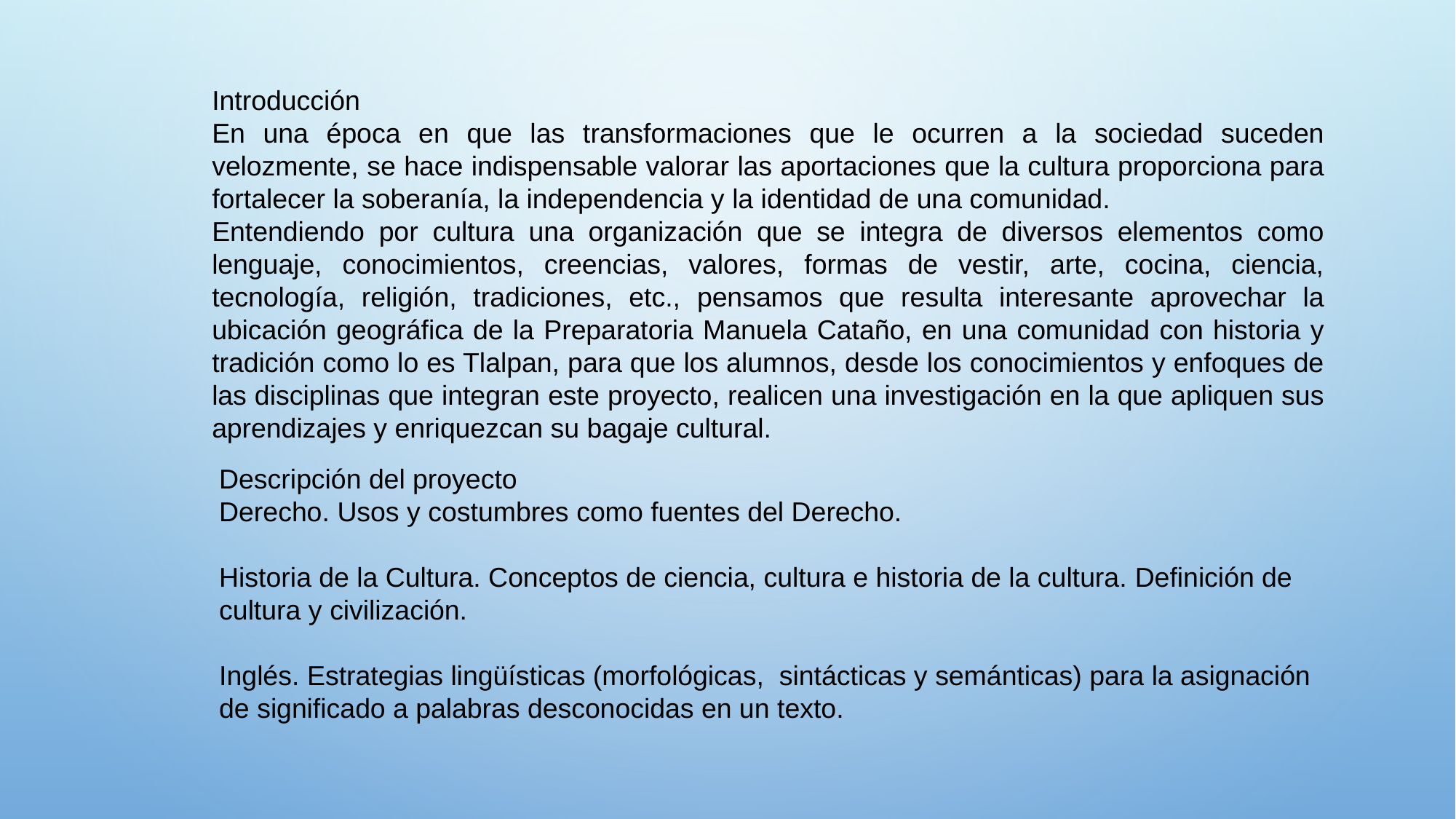

Introducción
En una época en que las transformaciones que le ocurren a la sociedad suceden velozmente, se hace indispensable valorar las aportaciones que la cultura proporciona para fortalecer la soberanía, la independencia y la identidad de una comunidad.
Entendiendo por cultura una organización que se integra de diversos elementos como lenguaje, conocimientos, creencias, valores, formas de vestir, arte, cocina, ciencia, tecnología, religión, tradiciones, etc., pensamos que resulta interesante aprovechar la ubicación geográfica de la Preparatoria Manuela Cataño, en una comunidad con historia y tradición como lo es Tlalpan, para que los alumnos, desde los conocimientos y enfoques de las disciplinas que integran este proyecto, realicen una investigación en la que apliquen sus aprendizajes y enriquezcan su bagaje cultural.
Descripción del proyecto
Derecho. Usos y costumbres como fuentes del Derecho.

Historia de la Cultura. Conceptos de ciencia, cultura e historia de la cultura. Definición de cultura y civilización.

Inglés. Estrategias lingüísticas (morfológicas,  sintácticas y semánticas) para la asignación de significado a palabras desconocidas en un texto.